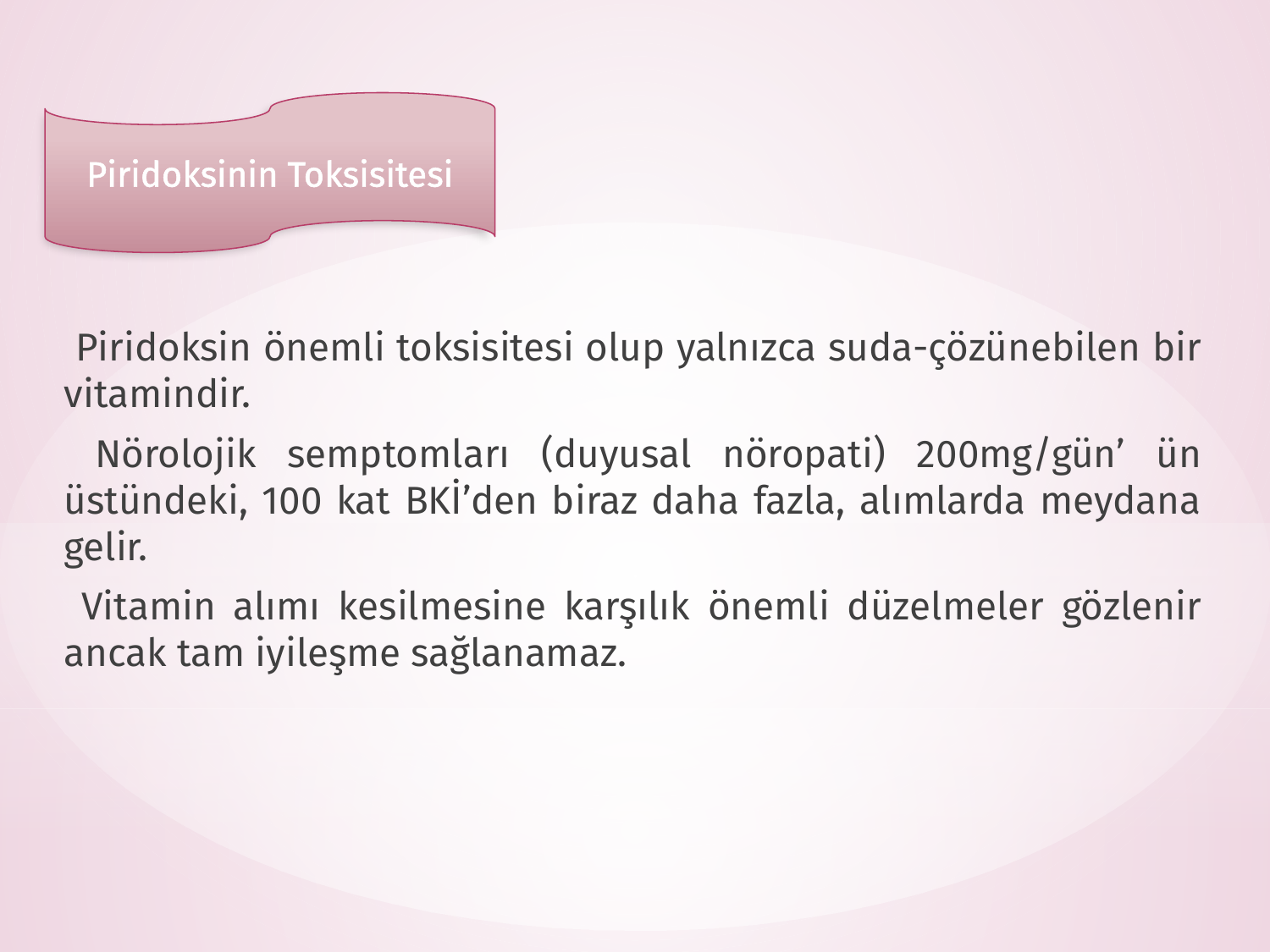

Piridoksinin Toksisitesi
 Piridoksin önemli toksisitesi olup yalnızca suda-çözünebilen bir vitamindir.
 Nörolojik semptomları (duyusal nöropati) 200mg/gün’ ün üstündeki, 100 kat BKİ’den biraz daha fazla, alımlarda meydana gelir.
 Vitamin alımı kesilmesine karşılık önemli düzelmeler gözlenir ancak tam iyileşme sağlanamaz.